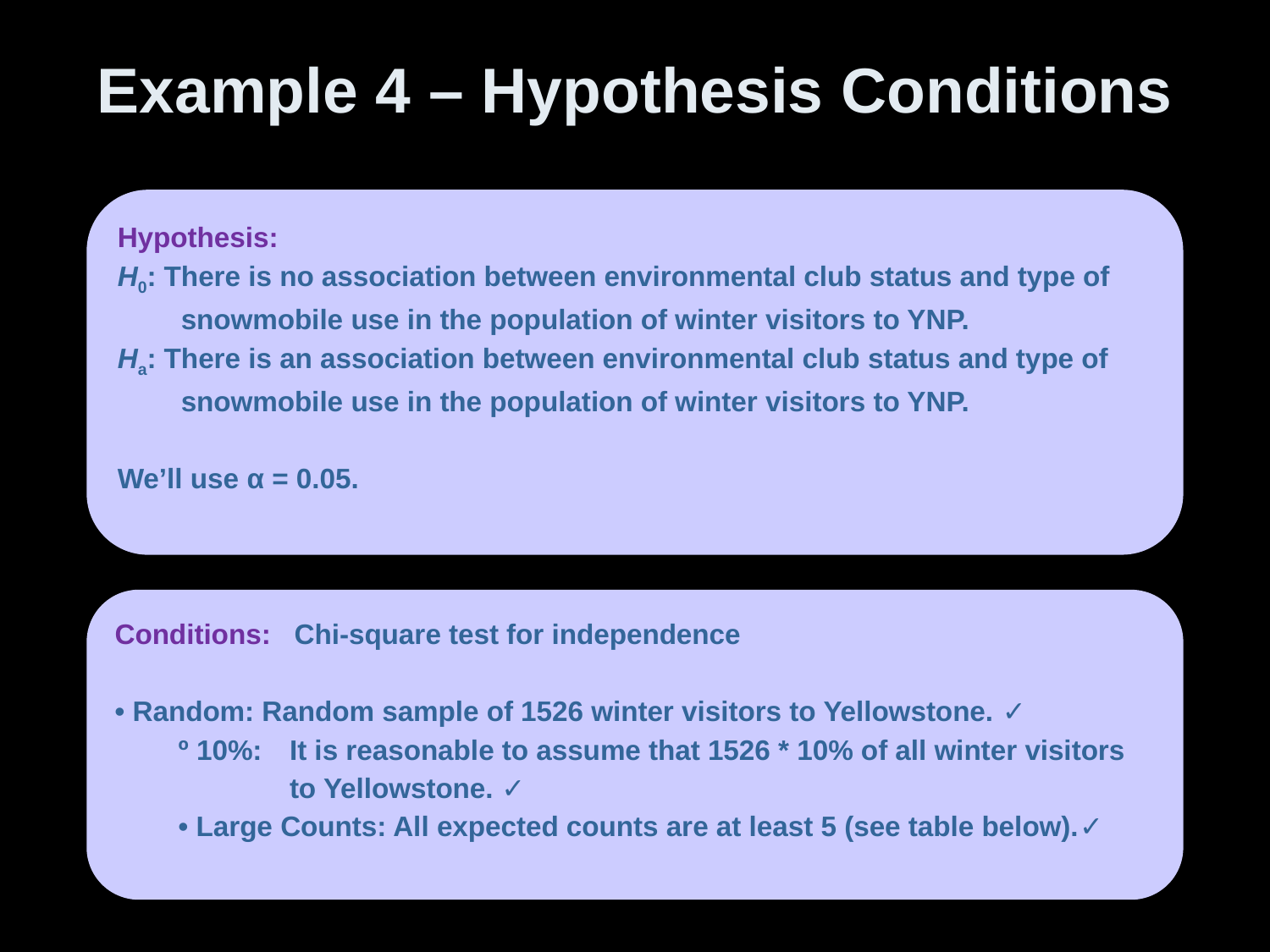

Example 4 – Hypothesis Conditions
Hypothesis:
H0: There is no association between environmental club status and type of snowmobile use in the population of winter visitors to YNP.
Ha: There is an association between environmental club status and type of snowmobile use in the population of winter visitors to YNP.

We’ll use α = 0.05.
Conditions:   Chi-square test for independence

• Random: Random sample of 1526 winter visitors to Yellowstone. ✓
º 10%: 	It is reasonable to assume that 1526 * 10% of all winter visitors to Yellowstone. ✓
• Large Counts: All expected counts are at least 5 (see table below).✓